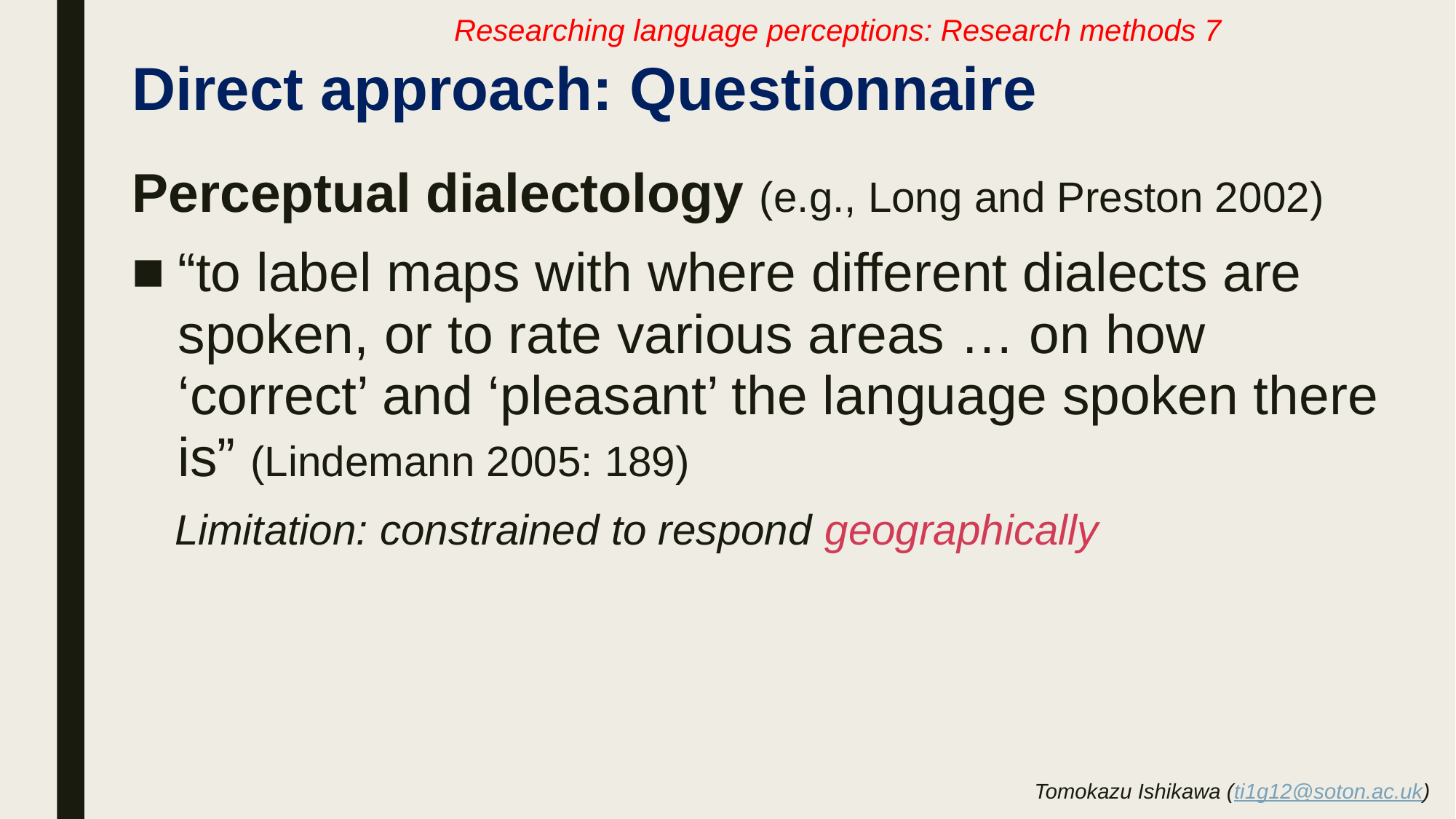

Researching language perceptions: Research methods 7
# Direct approach: Questionnaire
Perceptual dialectology (e.g., Long and Preston 2002)
“to label maps with where different dialects are spoken, or to rate various areas … on how ‘correct’ and ‘pleasant’ the language spoken there is” (Lindemann 2005: 189)
Limitation: constrained to respond geographically
Tomokazu Ishikawa (ti1g12@soton.ac.uk)